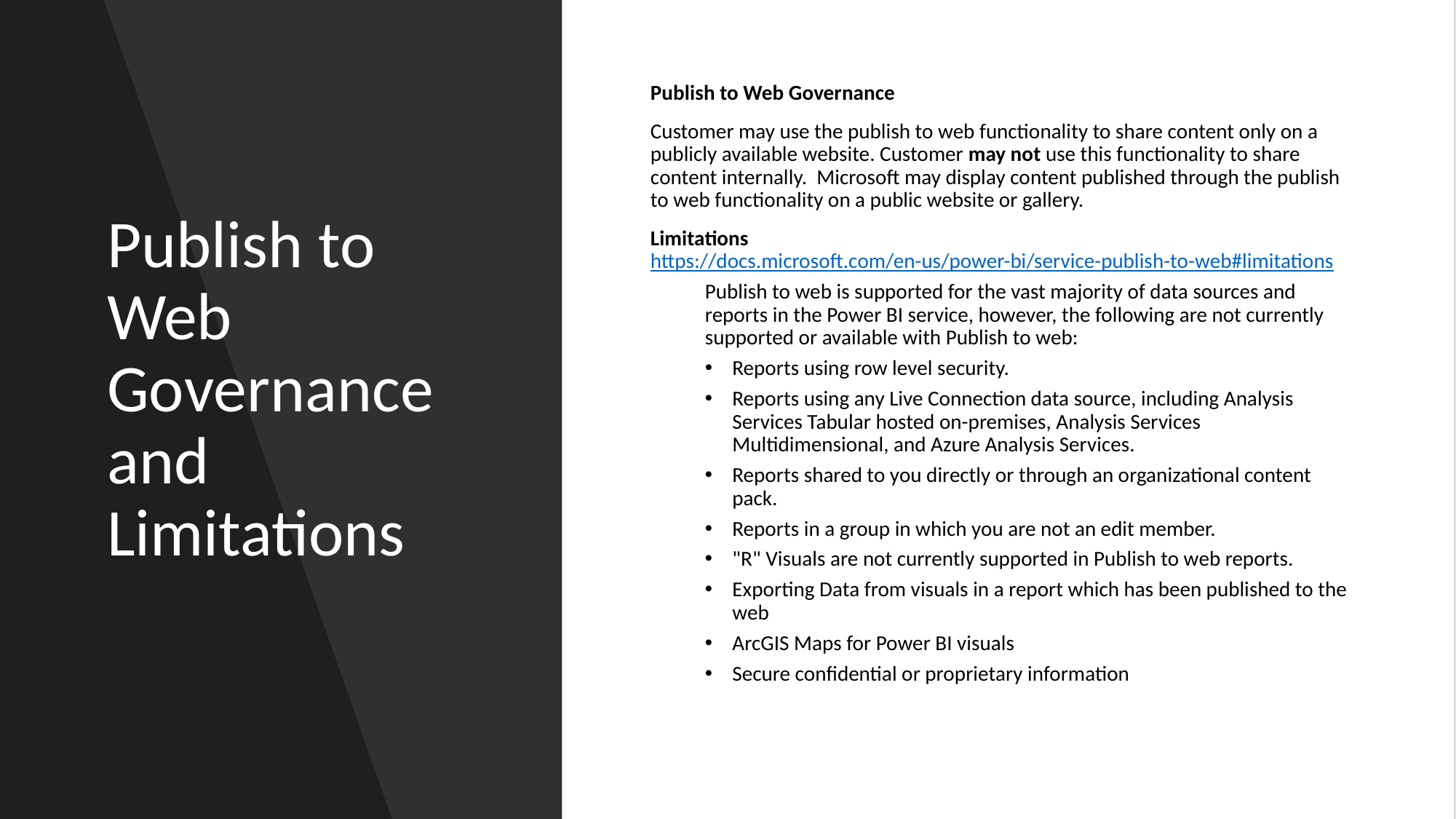

# Publish to Web Governance and Limitations
Publish to Web Governance
Customer may use the publish to web functionality to share content only on a publicly available website. Customer may not use this functionality to share content internally.  Microsoft may display content published through the publish to web functionality on a public website or gallery.
Limitations https://docs.microsoft.com/en-us/power-bi/service-publish-to-web#limitations
Publish to web is supported for the vast majority of data sources and reports in the Power BI service, however, the following are not currently supported or available with Publish to web:
Reports using row level security.
Reports using any Live Connection data source, including Analysis Services Tabular hosted on-premises, Analysis Services Multidimensional, and Azure Analysis Services.
Reports shared to you directly or through an organizational content pack.
Reports in a group in which you are not an edit member.
"R" Visuals are not currently supported in Publish to web reports.
Exporting Data from visuals in a report which has been published to the web
ArcGIS Maps for Power BI visuals
Secure confidential or proprietary information